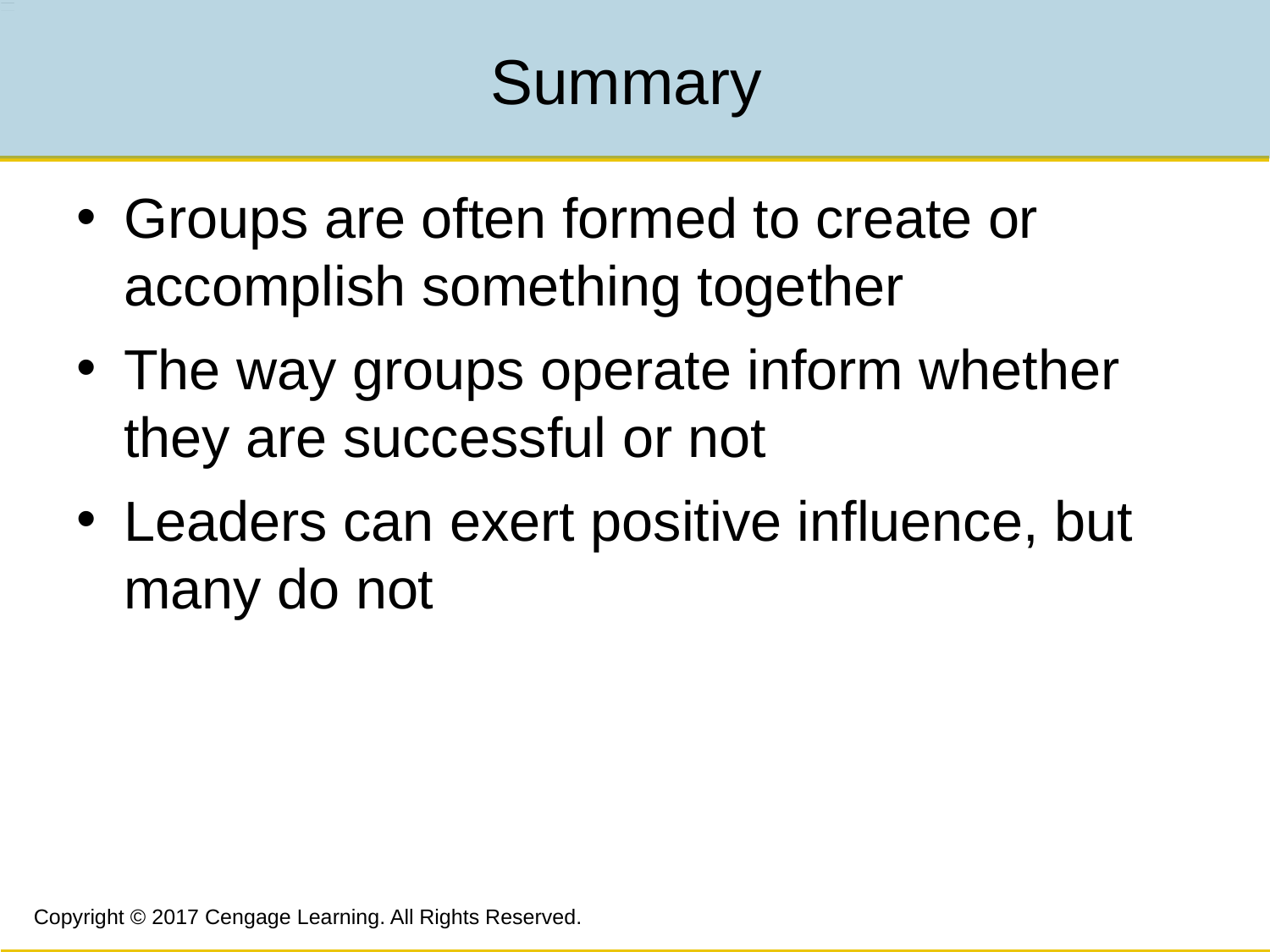

# Summary
Groups are often formed to create or accomplish something together
The way groups operate inform whether they are successful or not
Leaders can exert positive influence, but many do not
Copyright © 2017 Cengage Learning. All Rights Reserved.